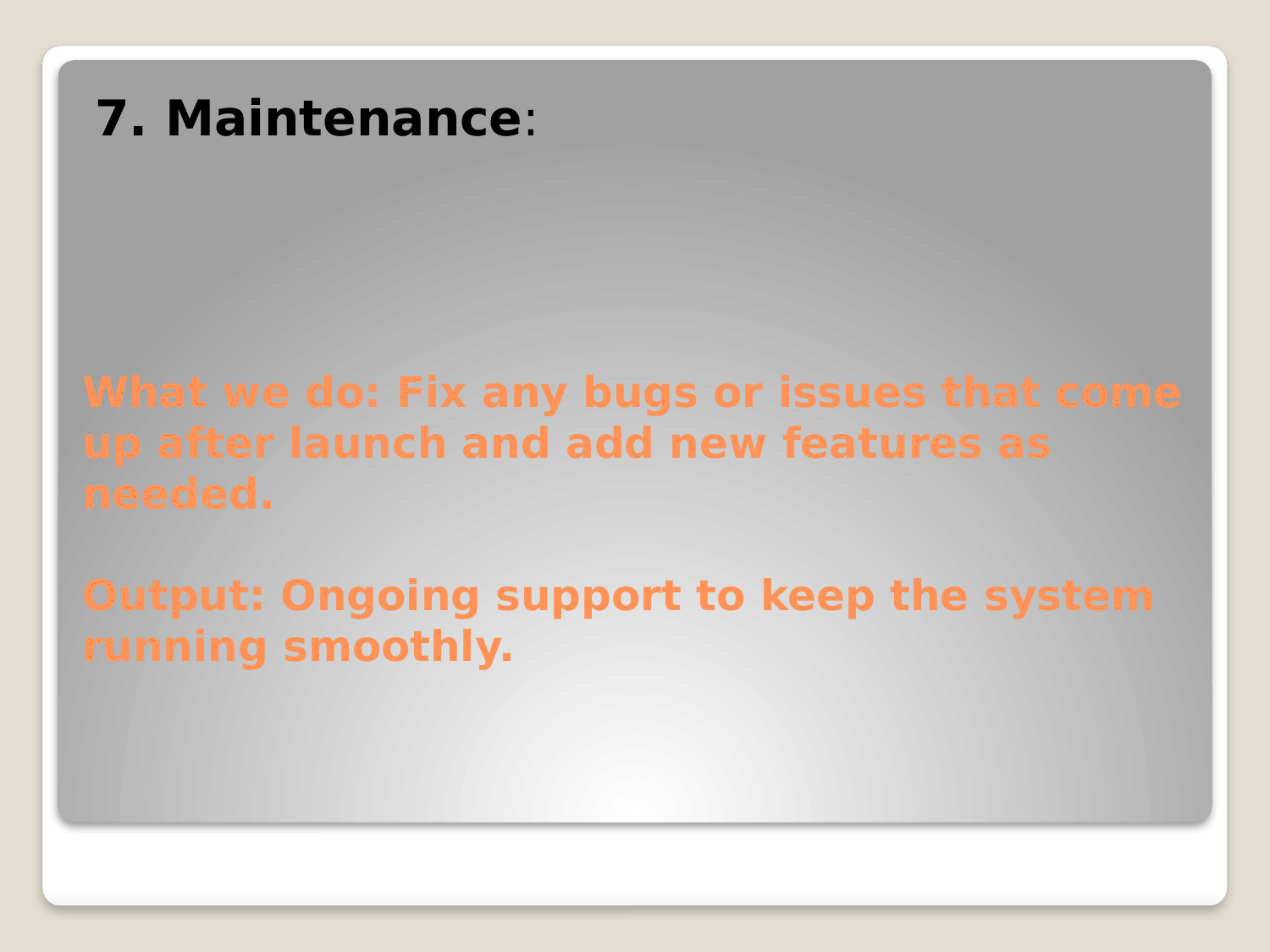

7. Maintenance:
# What we do: Fix any bugs or issues that come up after launch and add new features as needed. Output: Ongoing support to keep the system running smoothly.